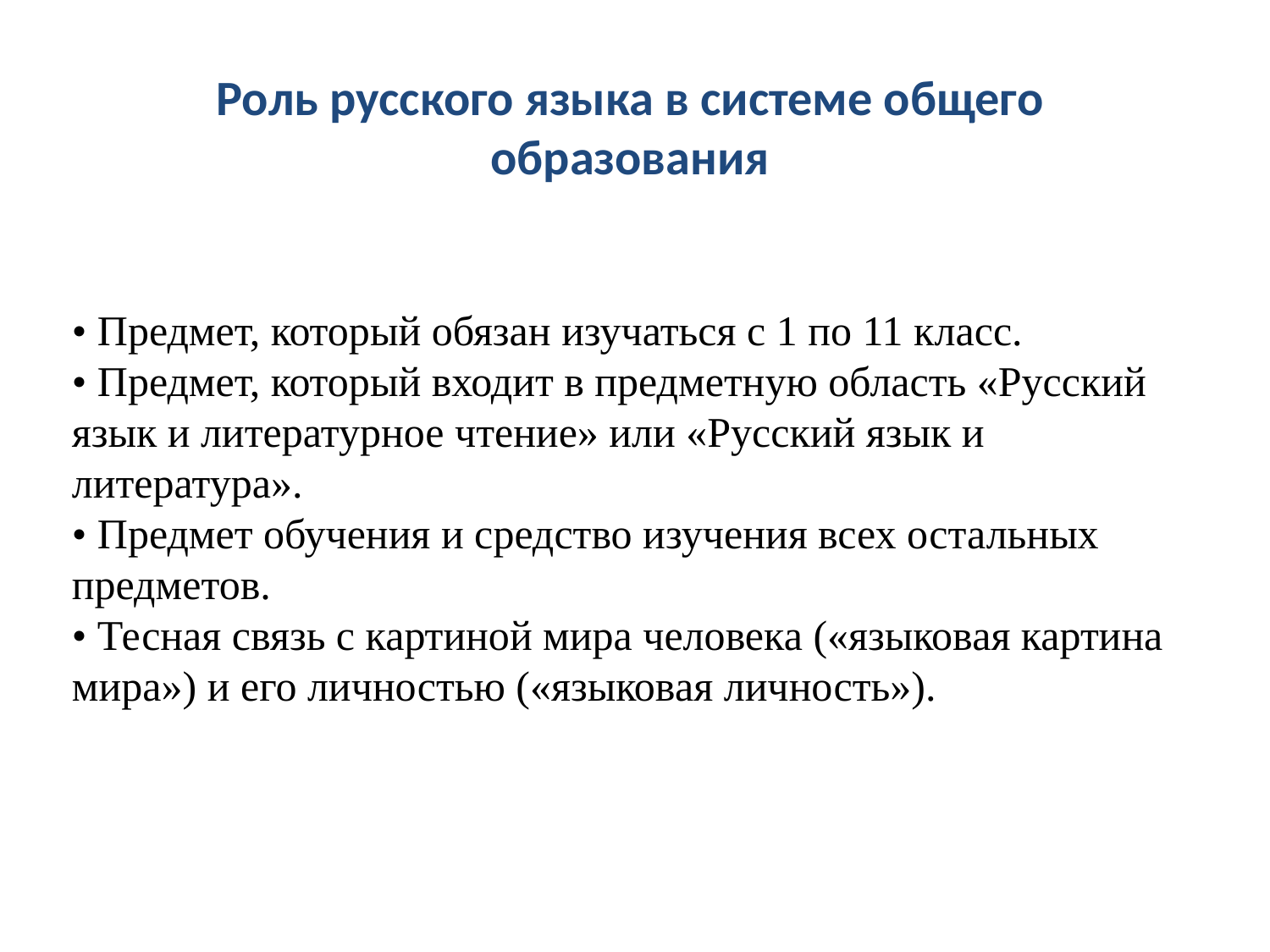

Роль русского языка в системе общего образования
• Предмет, который обязан изучаться с 1 по 11 класс.
• Предмет, который входит в предметную область «Русский язык и литературное чтение» или «Русский язык и литература».
• Предмет обучения и средство изучения всех остальных предметов.
• Тесная связь с картиной мира человека («языковая картина мира») и его личностью («языковая личность»).